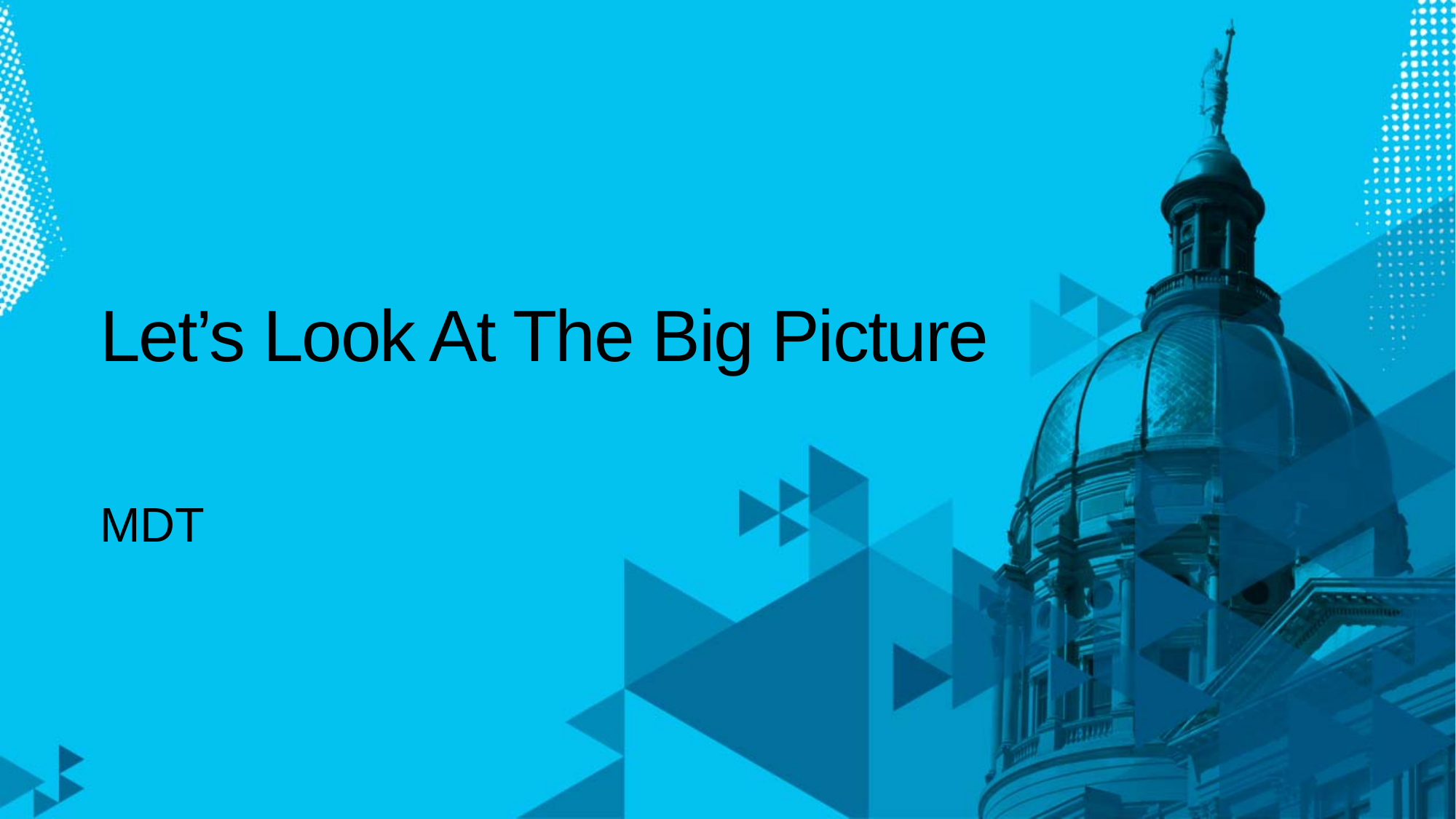

# Let’s Look At The Big Picture
MDT